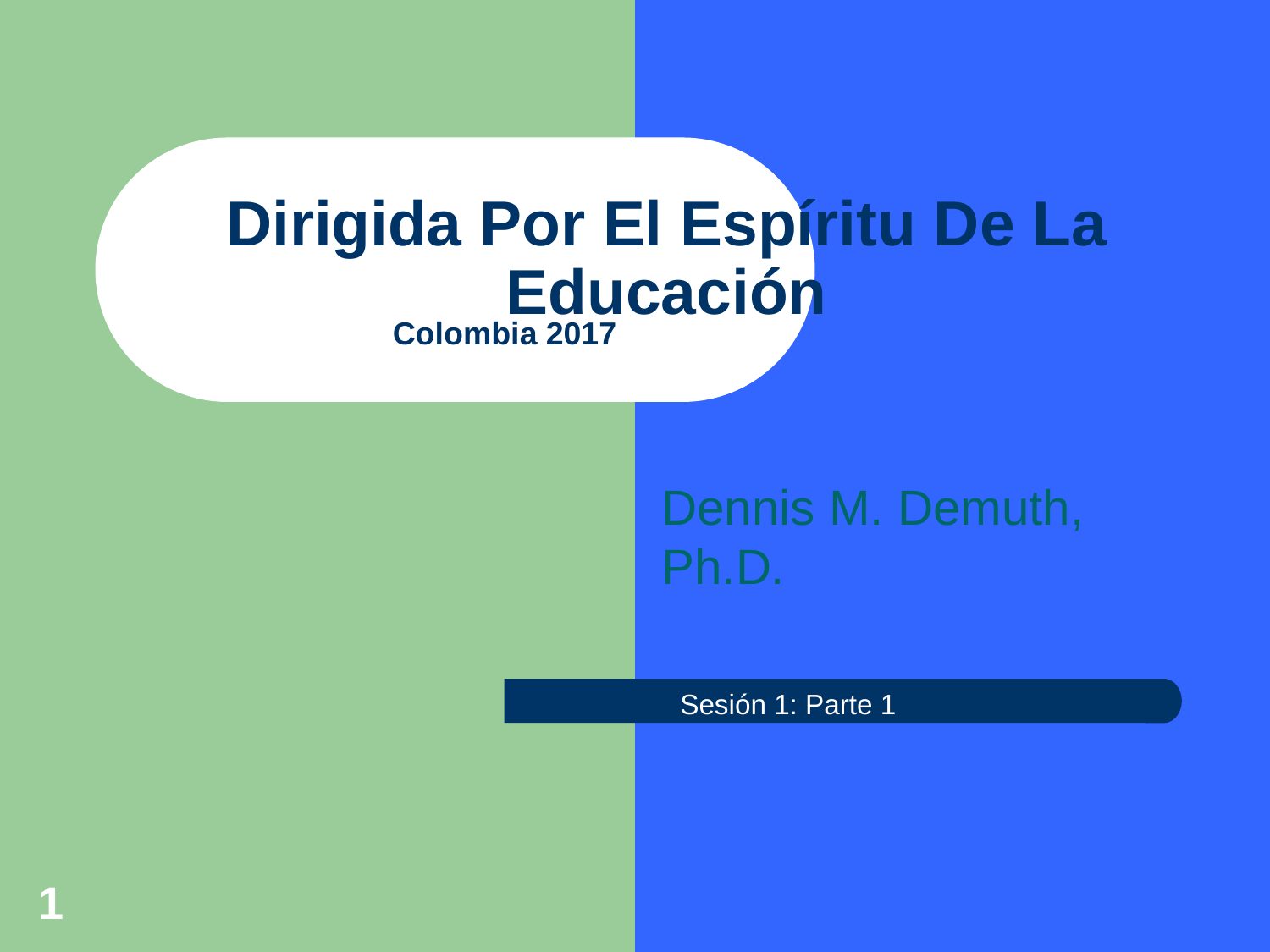

# Dirigida Por El Espíritu De La Educación
Colombia 2017
Dennis M. Demuth, Ph.D.
Sesión 1: Parte 1
1